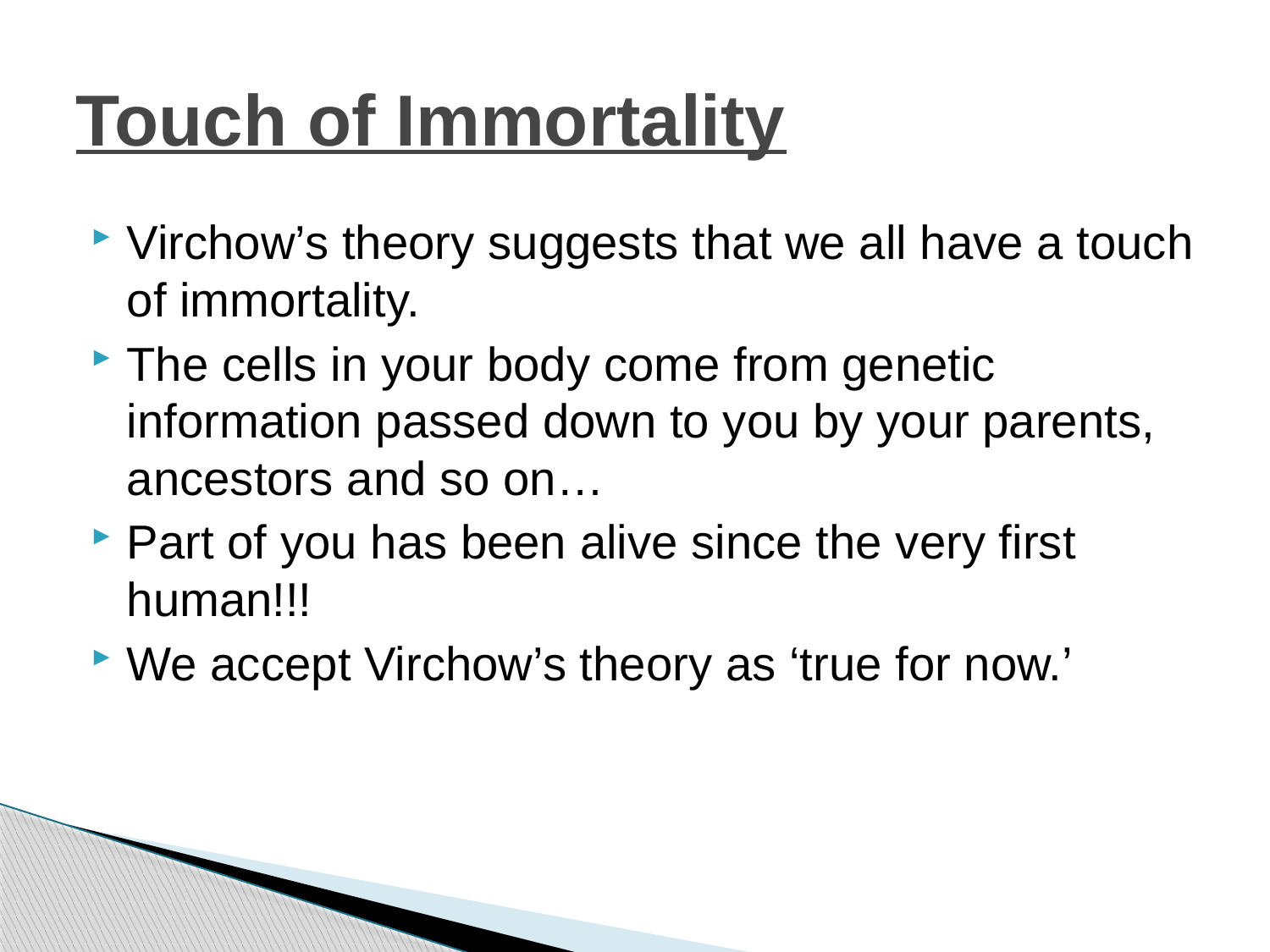

# Touch of Immortality
Virchow’s theory suggests that we all have a touch of immortality.
The cells in your body come from genetic information passed down to you by your parents, ancestors and so on…
Part of you has been alive since the very first human!!!
We accept Virchow’s theory as ‘true for now.’